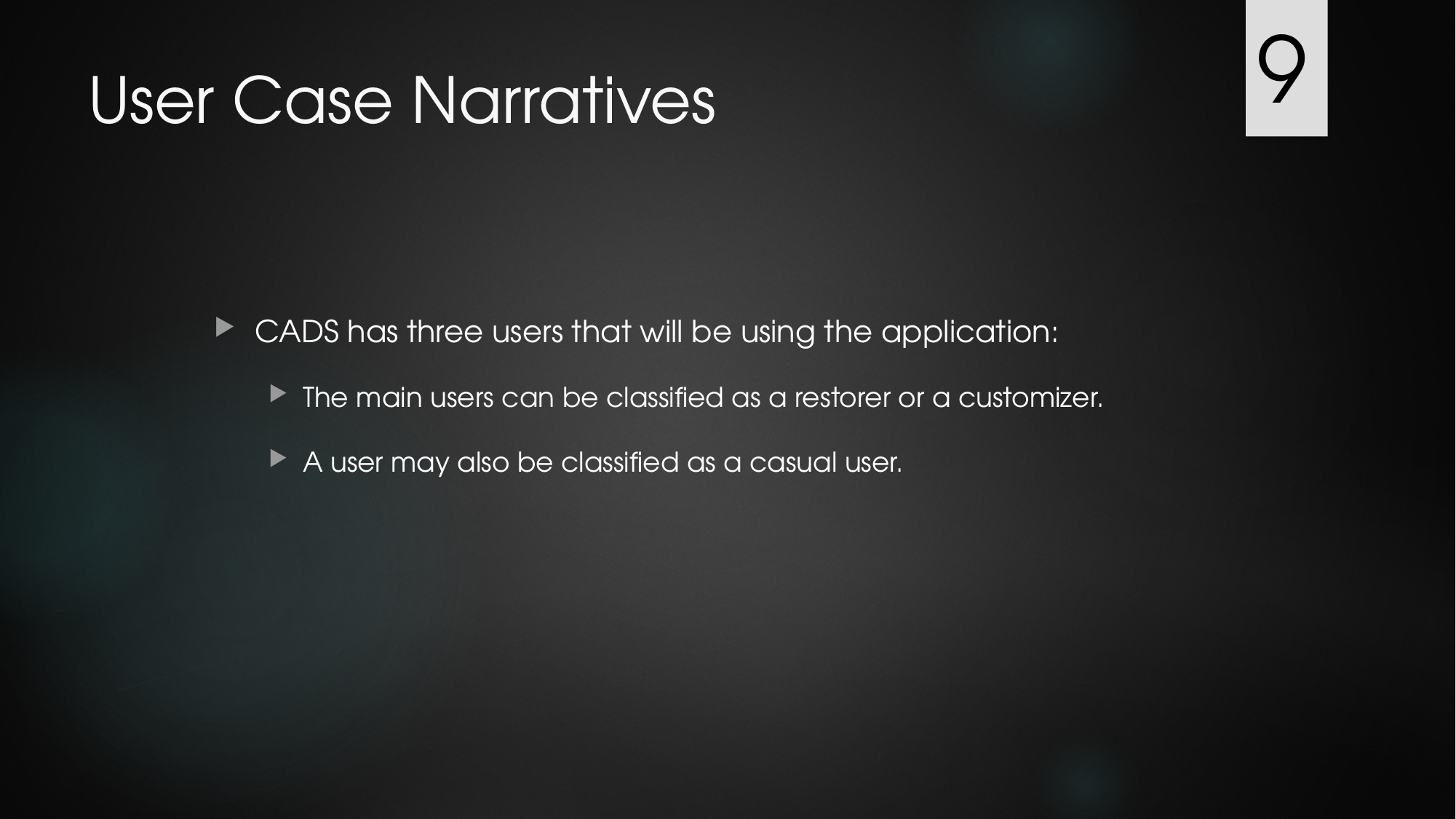

9
# User Case Narratives
CADS has three users that will be using the application:
The main users can be classified as a restorer or a customizer.
A user may also be classified as a casual user.